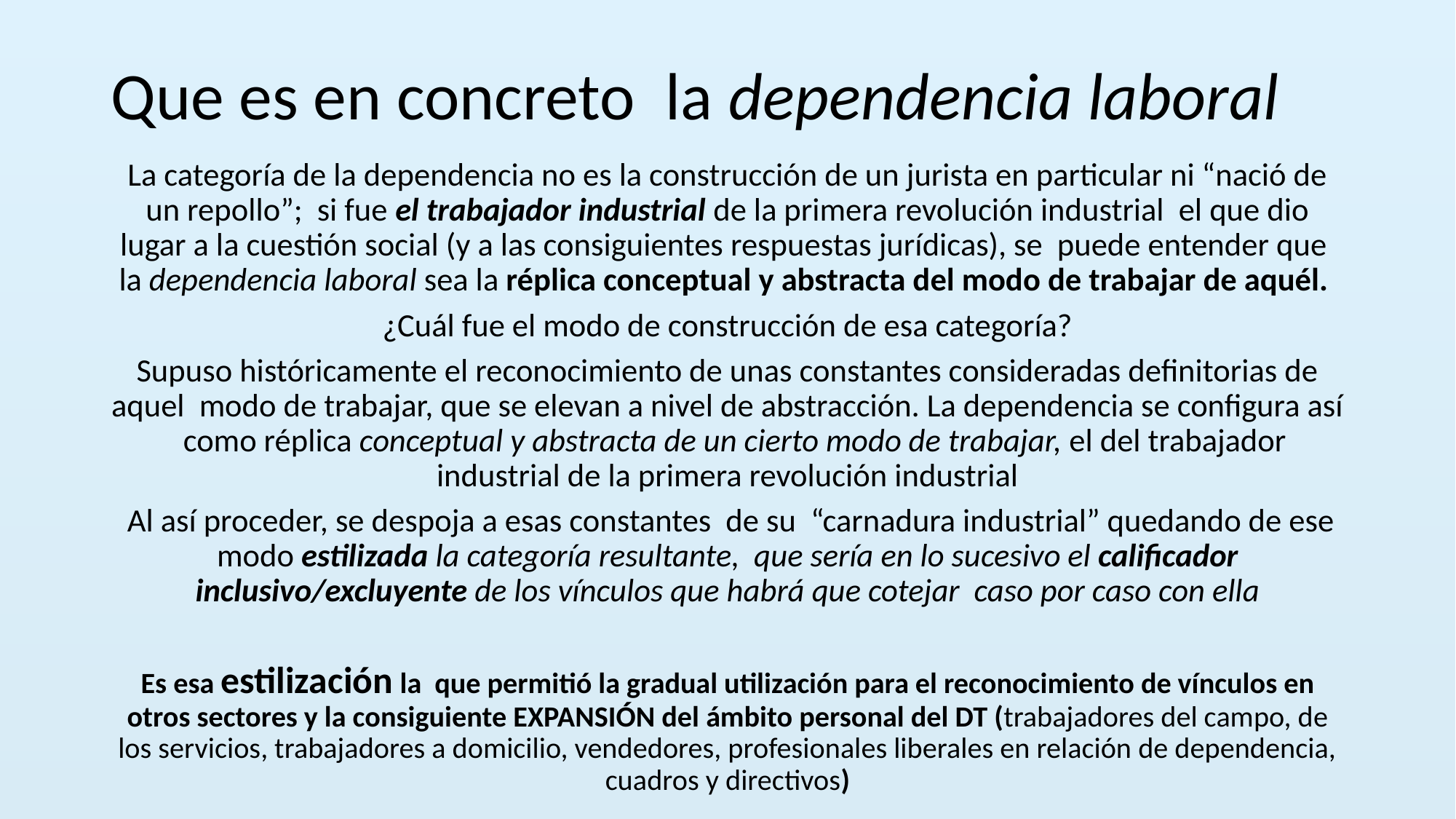

# Que es en concreto  la dependencia laboral
La categoría de la dependencia no es la construcción de un jurista en particular ni “nació de un repollo”;  si fue el trabajador industrial de la primera revolución industrial  el que dio lugar a la cuestión social (y a las consiguientes respuestas jurídicas), se  puede entender que  la dependencia laboral sea la réplica conceptual y abstracta del modo de trabajar de aquél.
¿Cuál fue el modo de construcción de esa categoría?
Supuso históricamente el reconocimiento de unas constantes consideradas definitorias de aquel  modo de trabajar, que se elevan a nivel de abstracción. La dependencia se configura así   como réplica conceptual y abstracta de un cierto modo de trabajar, el del trabajador industrial de la primera revolución industrial
 Al así proceder, se despoja a esas constantes  de su  “carnadura industrial” quedando de ese modo estilizada la categoría resultante,  que sería en lo sucesivo el calificador inclusivo/excluyente de los vínculos que habrá que cotejar  caso por caso con ella

Es esa estilización la  que permitió la gradual utilización para el reconocimiento de vínculos en otros sectores y la consiguiente EXPANSIÓN del ámbito personal del DT (trabajadores del campo, de los servicios, trabajadores a domicilio, vendedores, profesionales liberales en relación de dependencia, cuadros y directivos)